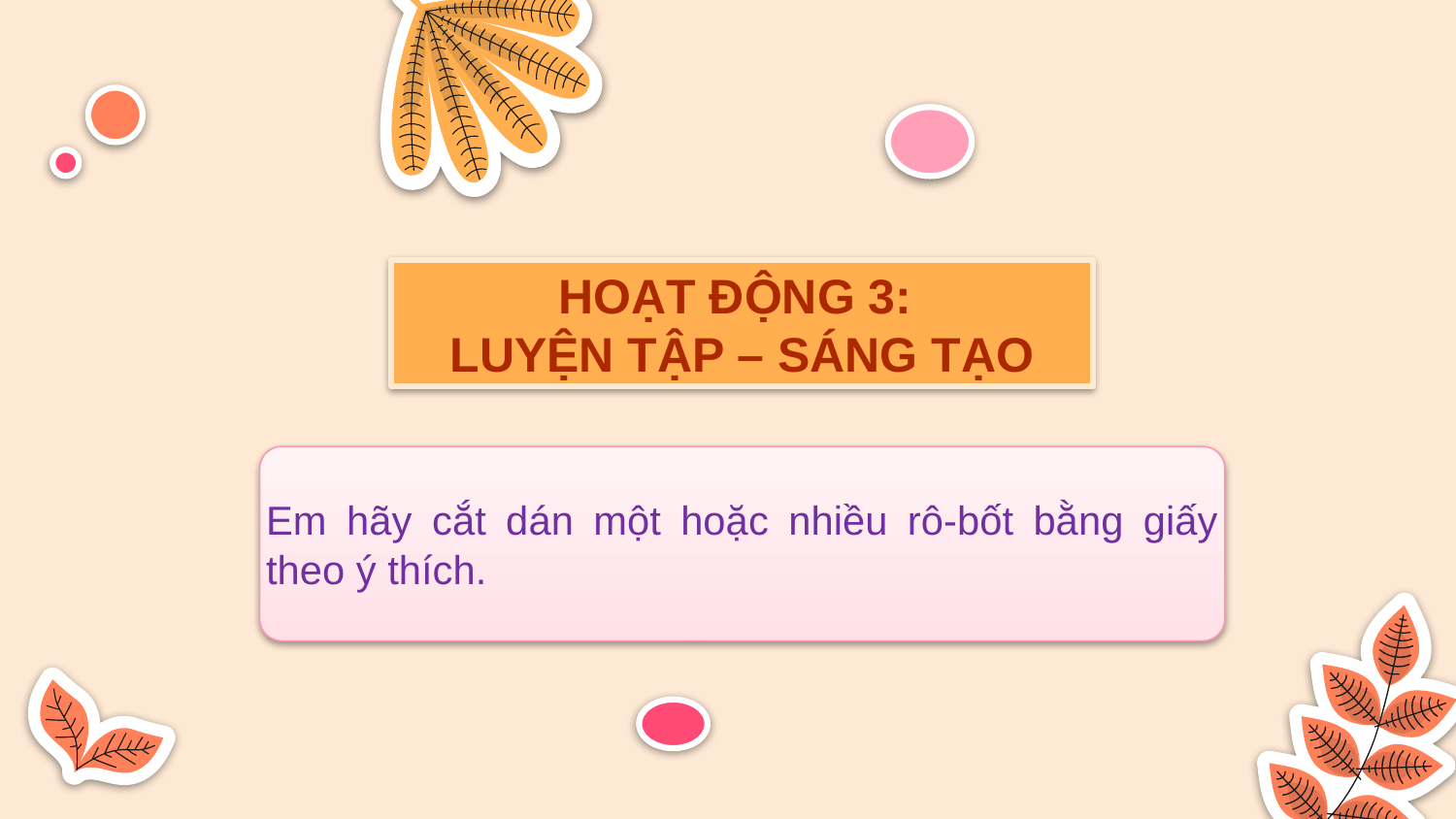

HOẠT ĐỘNG 3:
LUYỆN TẬP – SÁNG TẠO
Em hãy cắt dán một hoặc nhiều rô-bốt bằng giấy theo ý thích.